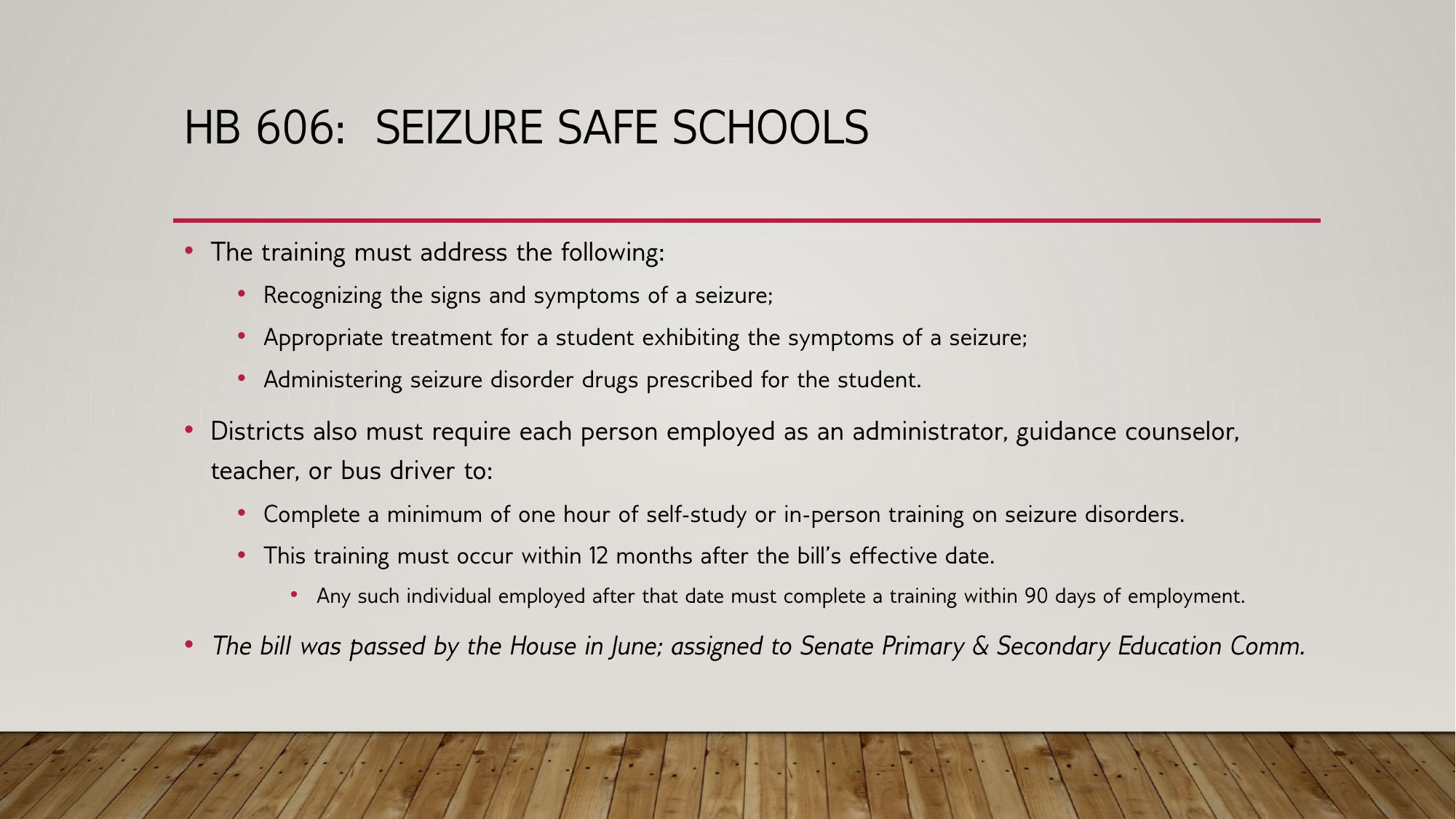

# HB 606:  Seizure safe schools
The training must address the following:
Recognizing the signs and symptoms of a seizure;
Appropriate treatment for a student exhibiting the symptoms of a seizure;
Administering seizure disorder drugs prescribed for the student.
Districts also must require each person employed as an administrator, guidance counselor, teacher, or bus driver to:
Complete a minimum of one hour of self-study or in-person training on seizure disorders.
This training must occur within 12 months after the bill’s effective date.
Any such individual employed after that date must complete a training within 90 days of employment.
The bill was passed by the House in June; assigned to Senate Primary & Secondary Education Comm.